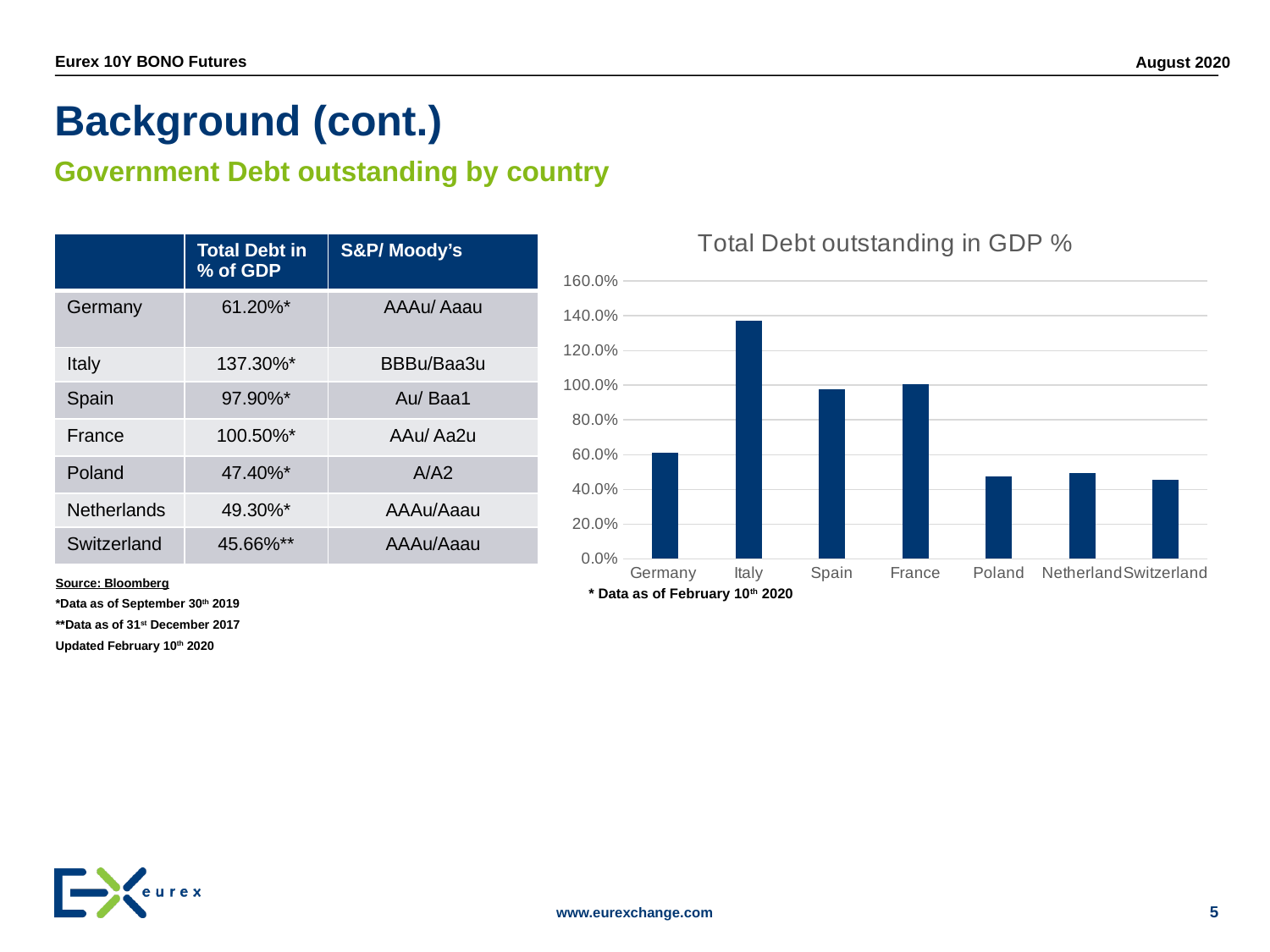

Background (cont.)
Government Debt outstanding by country

### Chart:

| Category | Total Debt outstanding in GDP % |
|---|---|
| Germany  | 0.612 |
| Italy | 1.373 |
| Spain | 0.979 |
| France | 1.005 |
| Poland | 0.474 |
| Netherland | 0.493 |
| Switzerland | 0.4566 |
|  | Total Debt in % of GDP | S&P/ Moody’s |
| --- | --- | --- |
| Germany | 61.20%\* | AAAu/ Aaau |
| Italy | 137.30%\* | BBBu/Baa3u |
| Spain | 97.90%\* | Au/ Baa1 |
| France | 100.50%\* | AAu/ Aa2u |
| Poland | 47.40%\* | A/A2 |
| Netherlands | 49.30%\* | AAAu/Aaau |
| Switzerland | 45.66%\*\* | AAAu/Aaau |
Source: Bloomberg
*Data as of September 30th 2019
**Data as of 31st December 2017
Updated February 10th 2020
** Data as of February 10th 2020
5